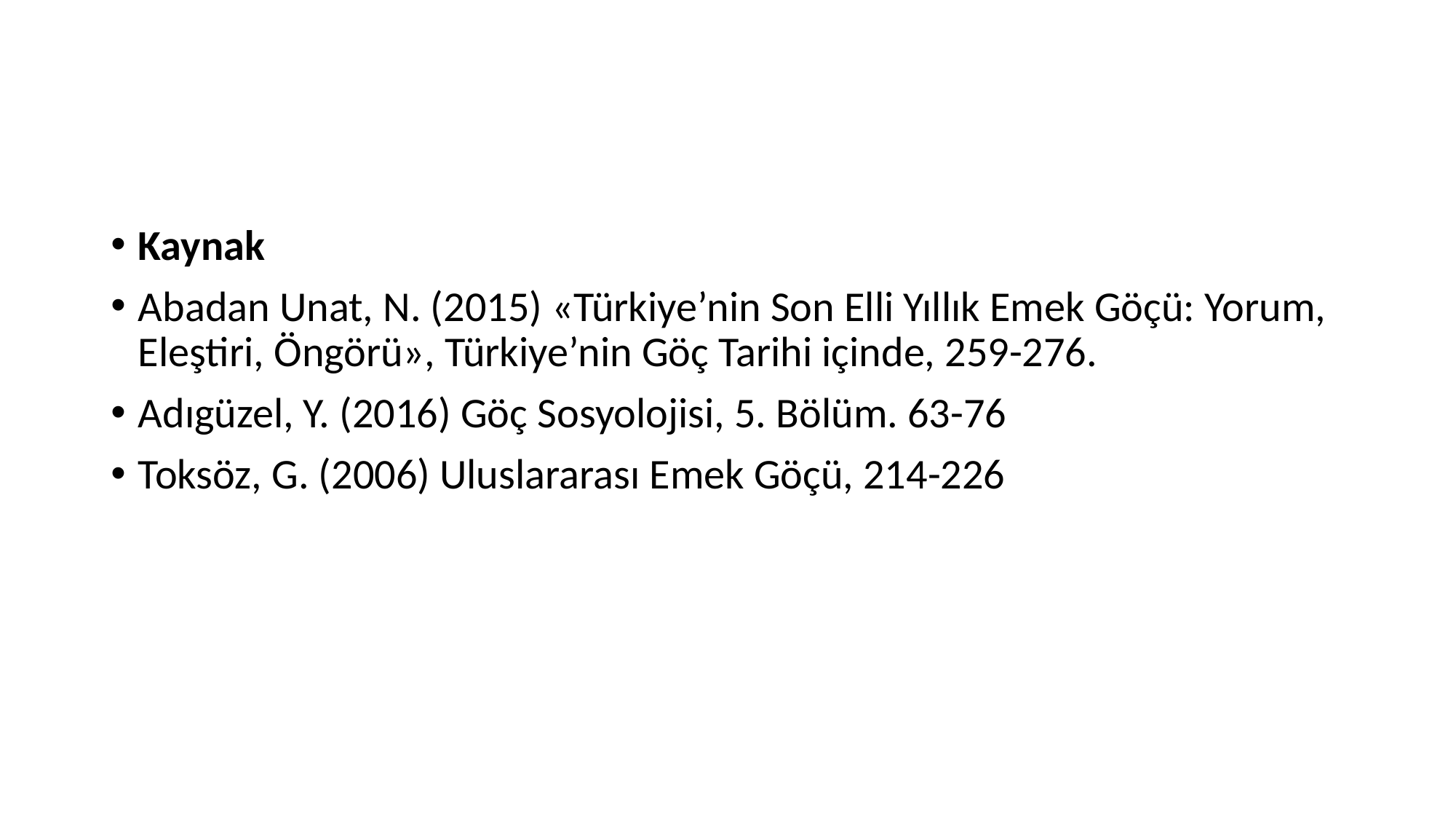

#
Kaynak
Abadan Unat, N. (2015) «Türkiye’nin Son Elli Yıllık Emek Göçü: Yorum, Eleştiri, Öngörü», Türkiye’nin Göç Tarihi içinde, 259-276.
Adıgüzel, Y. (2016) Göç Sosyolojisi, 5. Bölüm. 63-76
Toksöz, G. (2006) Uluslararası Emek Göçü, 214-226